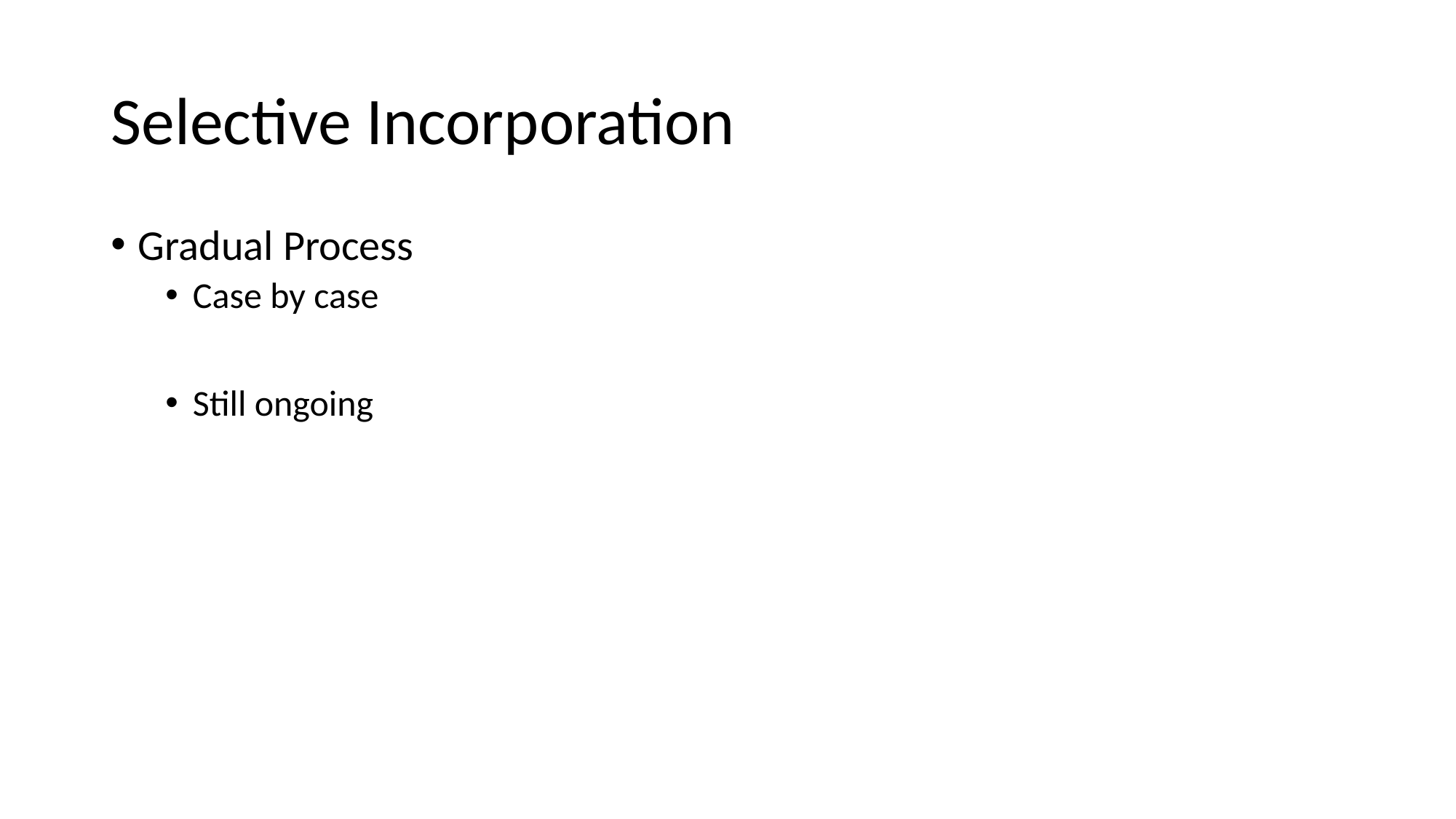

# Selective Incorporation
Gradual Process
Case by case

Still ongoing